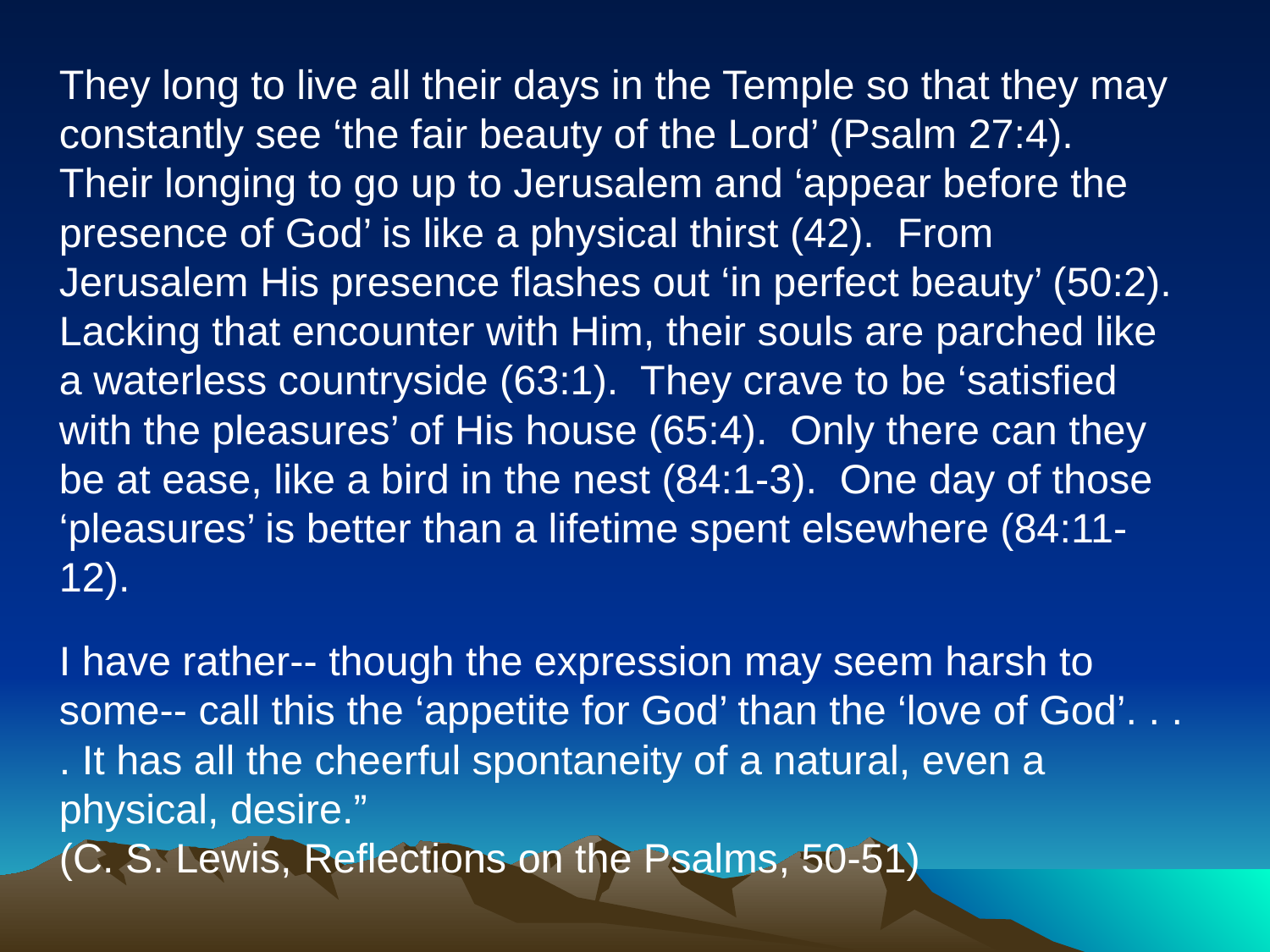

They long to live all their days in the Temple so that they may constantly see ‘the fair beauty of the Lord’ (Psalm 27:4).  Their longing to go up to Jerusalem and ‘appear before the presence of God’ is like a physical thirst (42).  From Jerusalem His presence flashes out ‘in perfect beauty’ (50:2).  Lacking that encounter with Him, their souls are parched like a waterless countryside (63:1).  They crave to be ‘satisfied with the pleasures’ of His house (65:4).  Only there can they be at ease, like a bird in the nest (84:1-3).  One day of those ‘pleasures’ is better than a lifetime spent elsewhere (84:11-12).

I have rather-- though the expression may seem harsh to some-- call this the ‘appetite for God’ than the ‘love of God’. . . . It has all the cheerful spontaneity of a natural, even a physical, desire.”
(C. S. Lewis, Reflections on the Psalms, 50-51)